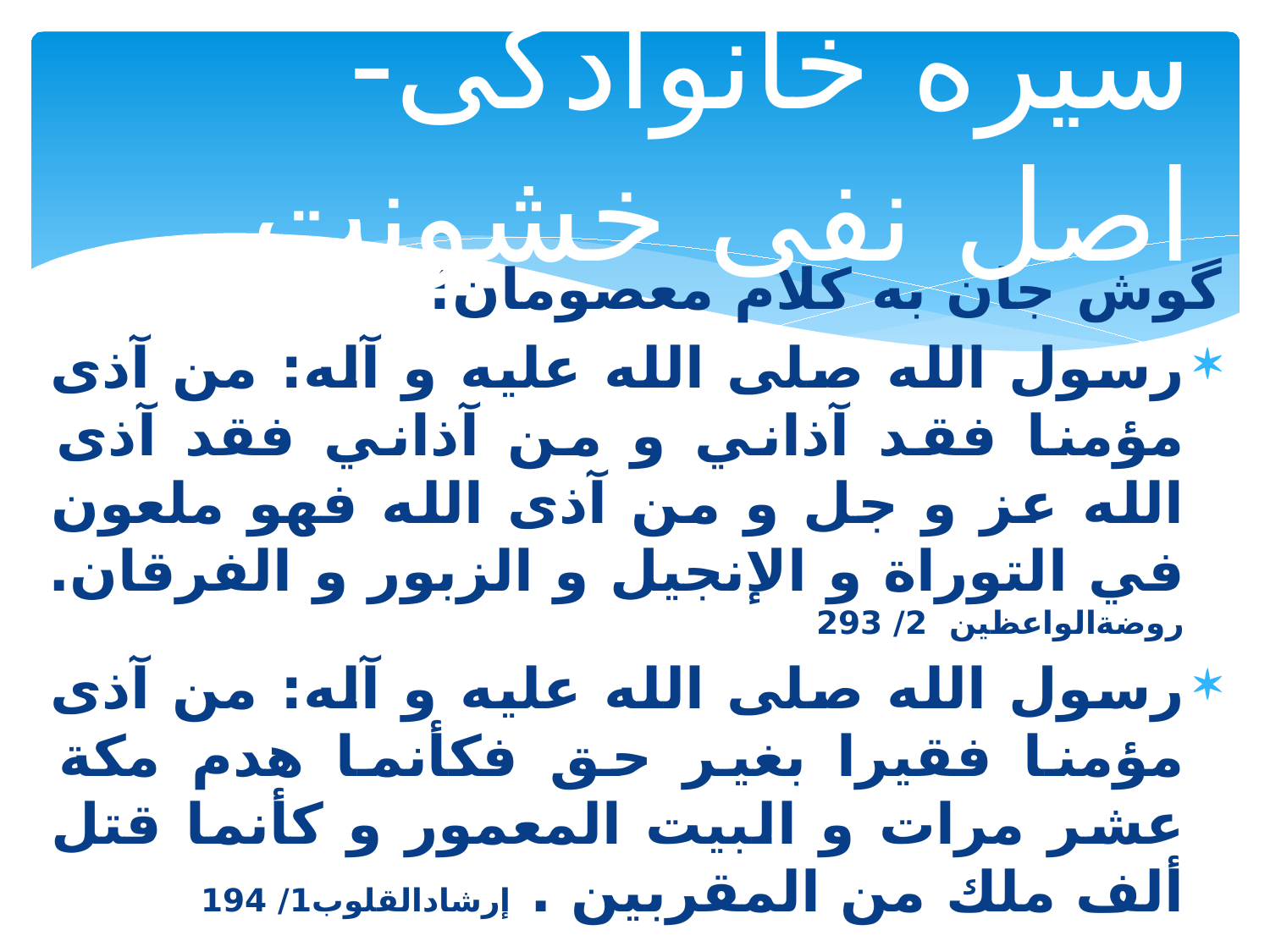

# سیره خانوادگی- اصل نفی خشونت
گوش جان به کلام معصومان؛
رسول الله صلی الله علیه و آله: من آذى مؤمنا فقد آذاني و من آذاني فقد آذى الله عز و جل و من آذى الله فهو ملعون في التوراة و الإنجيل و الزبور و الفرقان. روضةالواعظين  2/ 293
رسول الله صلی الله علیه و آله: من آذى مؤمنا فقيرا بغير حق فكأنما هدم مكة عشر مرات و البيت المعمور و كأنما قتل ألف ملك من المقربين . إرشادالقلوب1/ 194